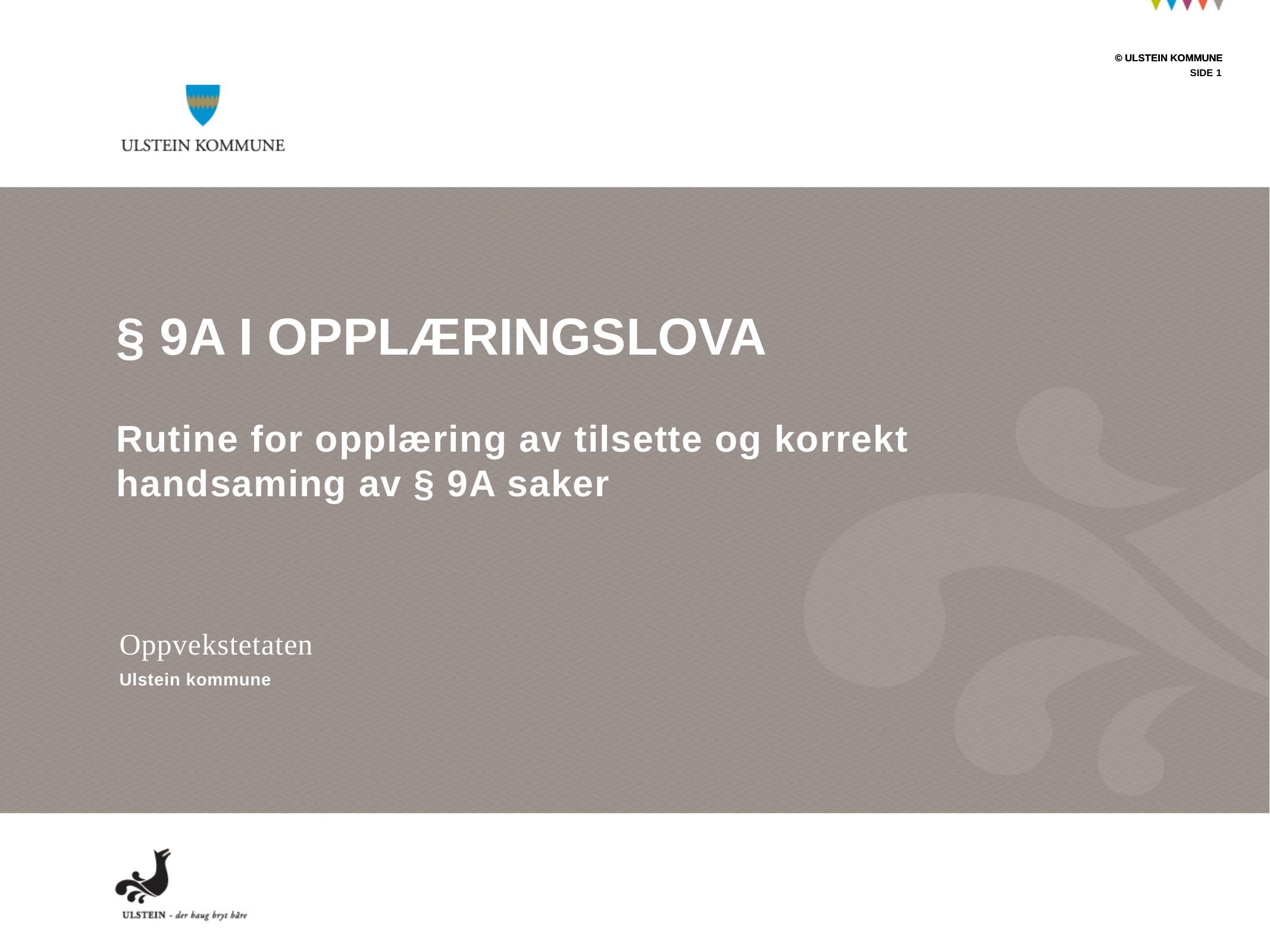

# § 9A I OPPLÆRINGSLOVA

Rutine for opplæring av tilsette og korrekt
handsaming av § 9A saker
Oppvekstetaten
Ulstein kommune